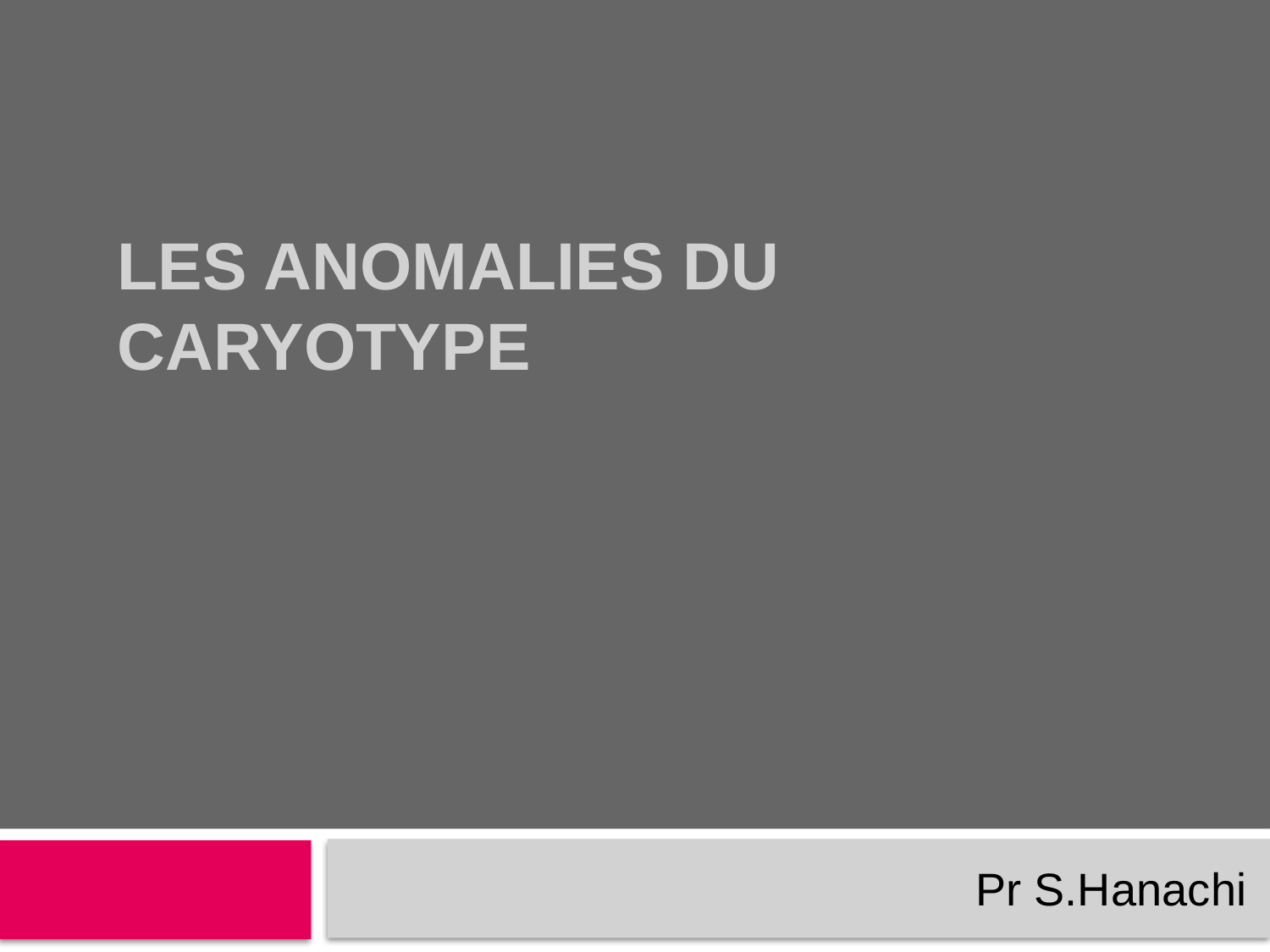

# Les anomalies du caryotype
Pr S.Hanachi